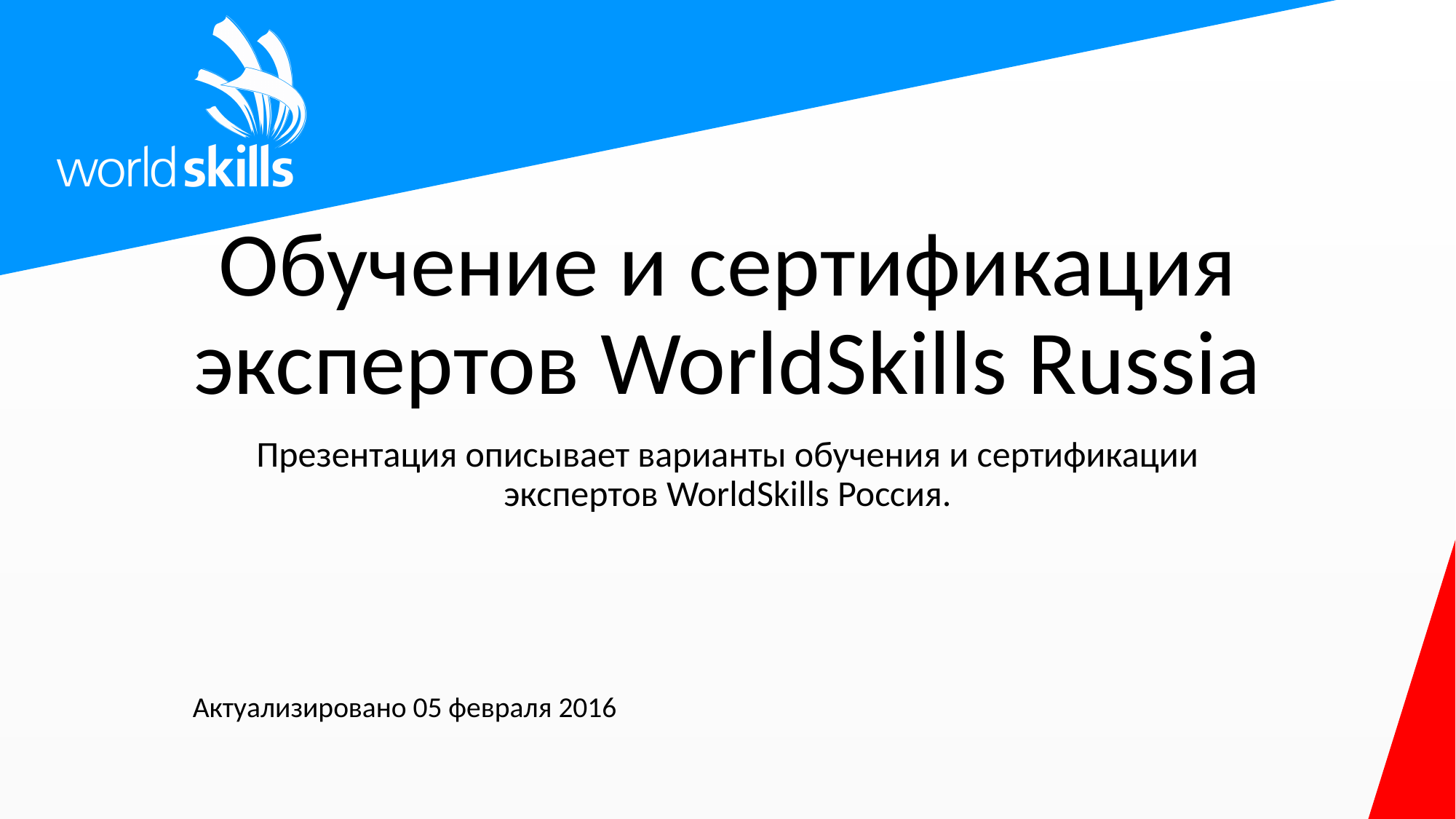

# Обучение и сертификация экспертов WorldSkills Russia
Презентация описывает варианты обучения и сертификации экспертов WorldSkills Россия.

Актуализировано 05 февраля 2016